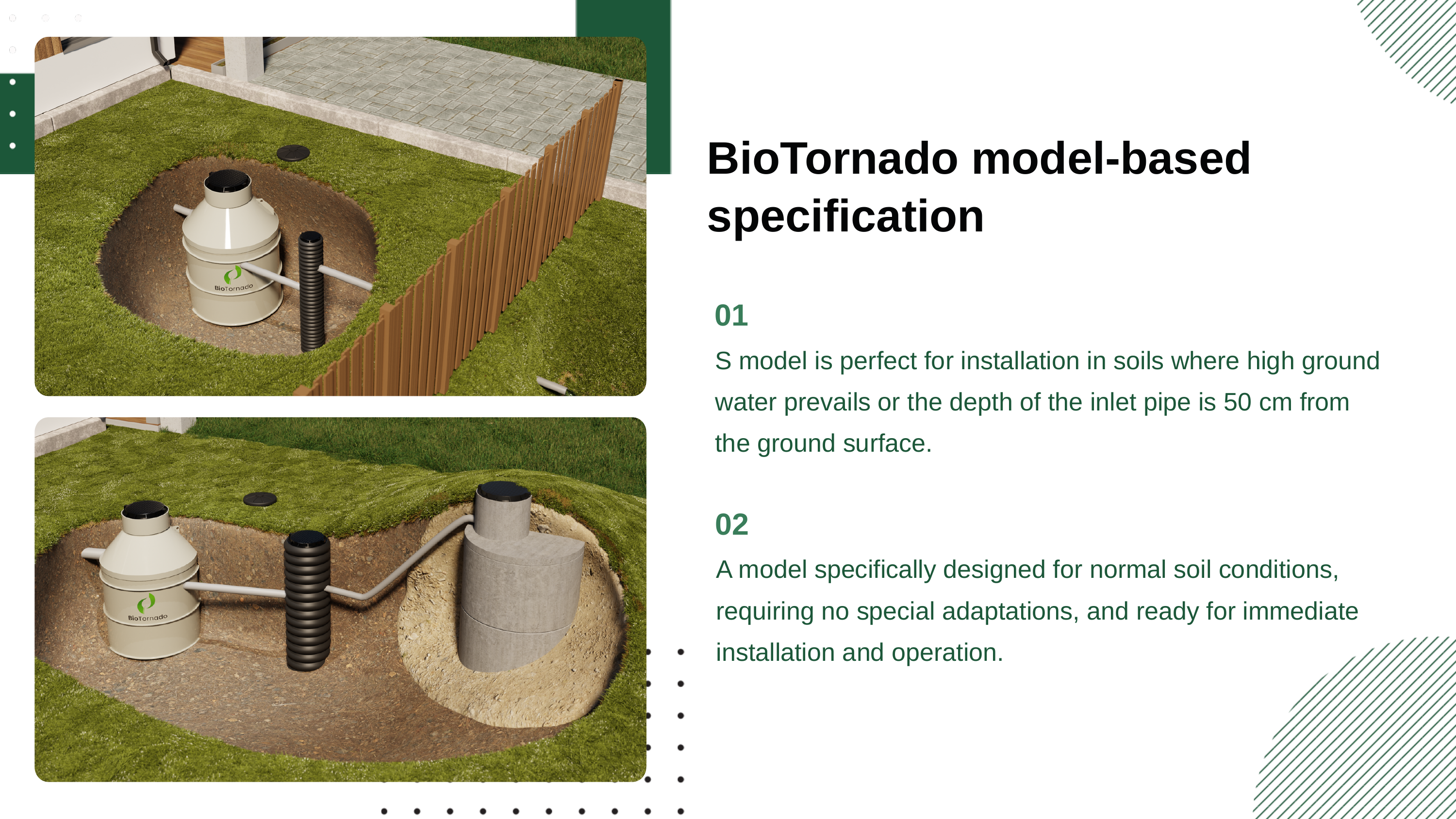

BioTornado model-based specification
01
S model is perfect for installation in soils where high ground water prevails or the depth of the inlet pipe is 50 cm from the ground surface.

02
A model specifically designed for normal soil conditions, requiring no special adaptations, and ready for immediate installation and operation.